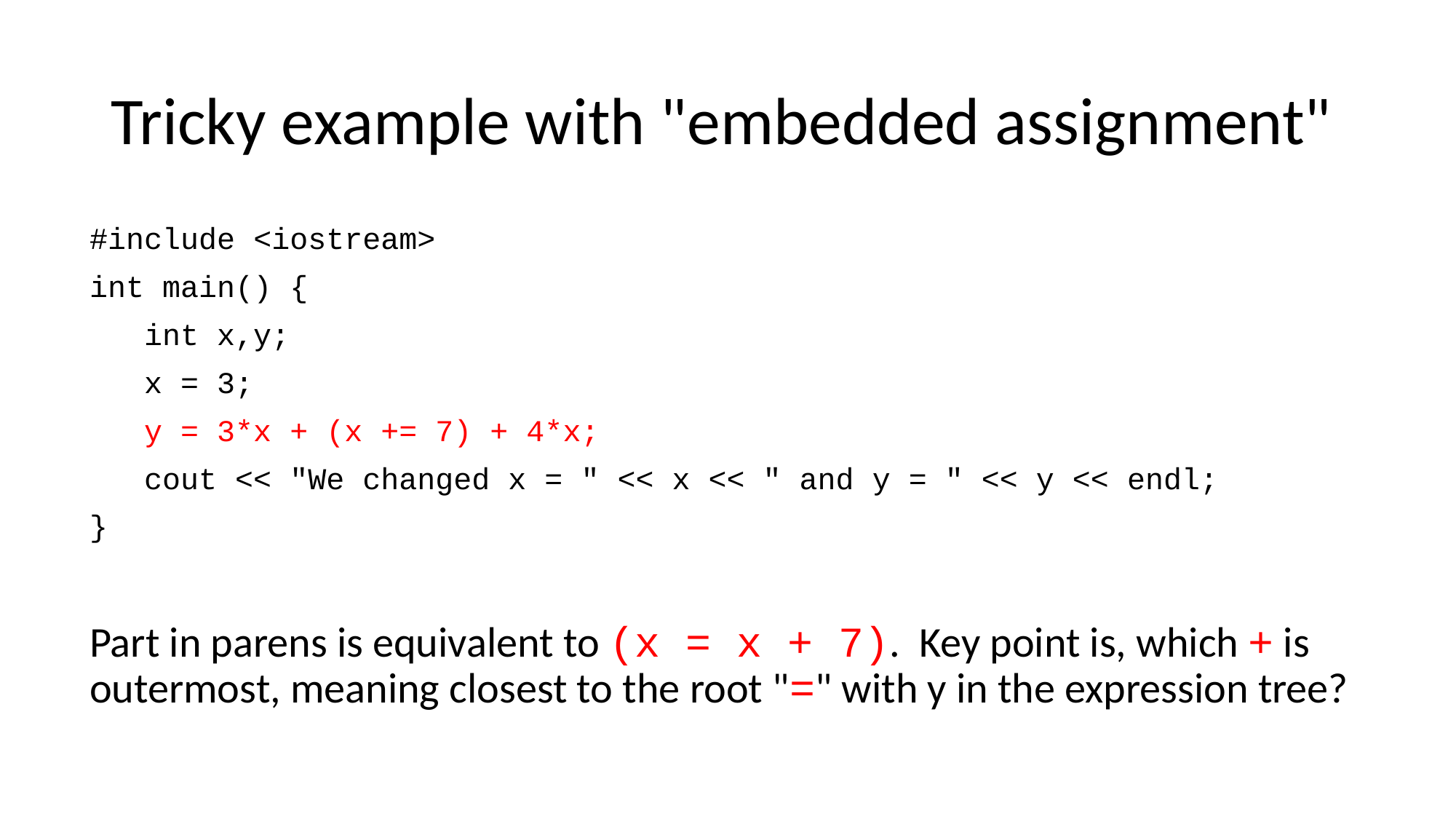

# Tricky example with "embedded assignment"
#include <iostream>
int main() {
   int x,y;
   x = 3;
   y = 3*x + (x += 7) + 4*x;
   cout << "We changed x = " << x << " and y = " << y << endl;
}

Part in parens is equivalent to (x = x + 7).  Key point is, which + is outermost, meaning closest to the root "=" with y in the expression tree?